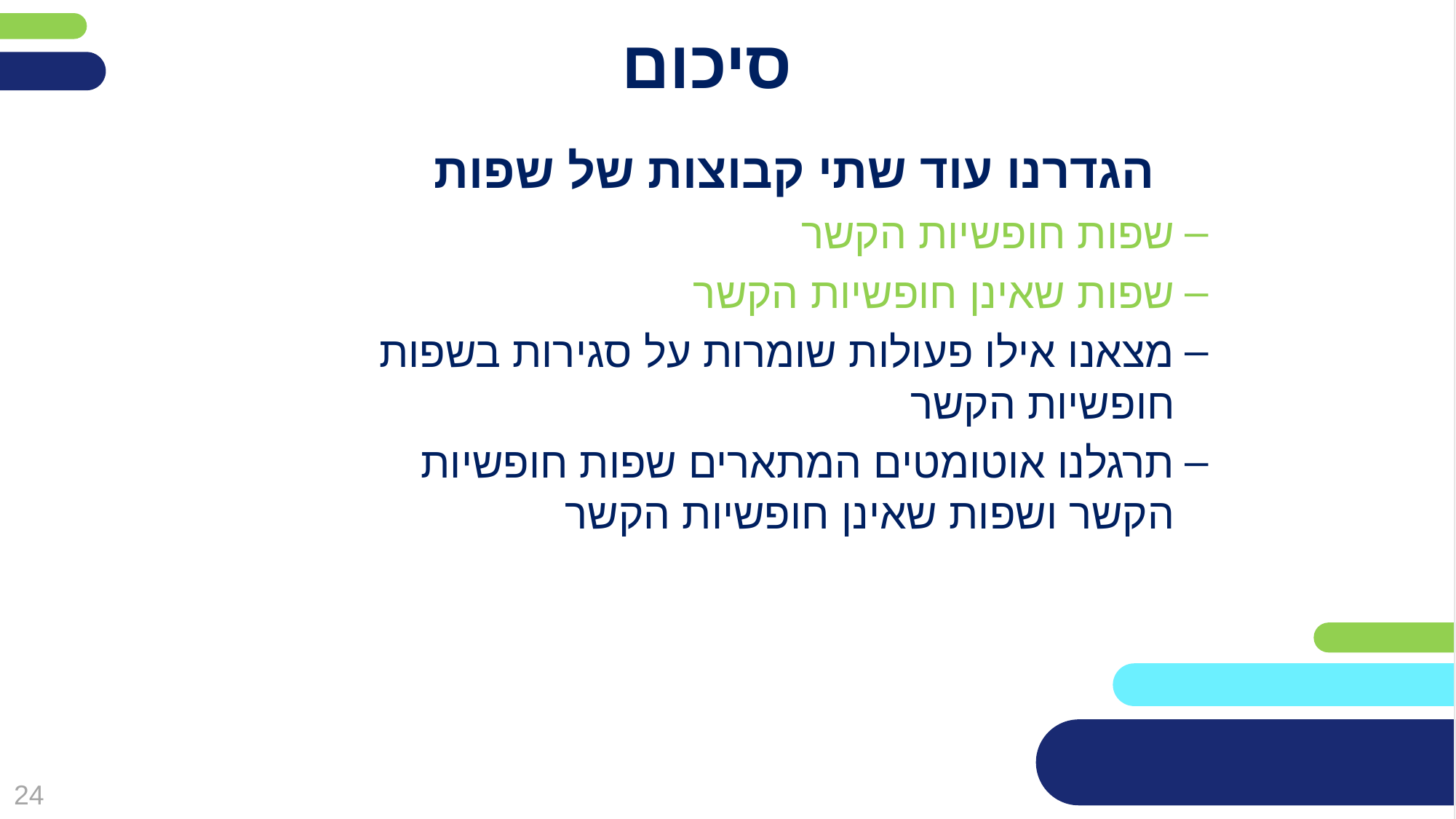

# סיכום
הגדרנו עוד שתי קבוצות של שפות
שפות חופשיות הקשר
שפות שאינן חופשיות הקשר
מצאנו אילו פעולות שומרות על סגירות בשפות חופשיות הקשר
תרגלנו אוטומטים המתארים שפות חופשיות הקשר ושפות שאינן חופשיות הקשר